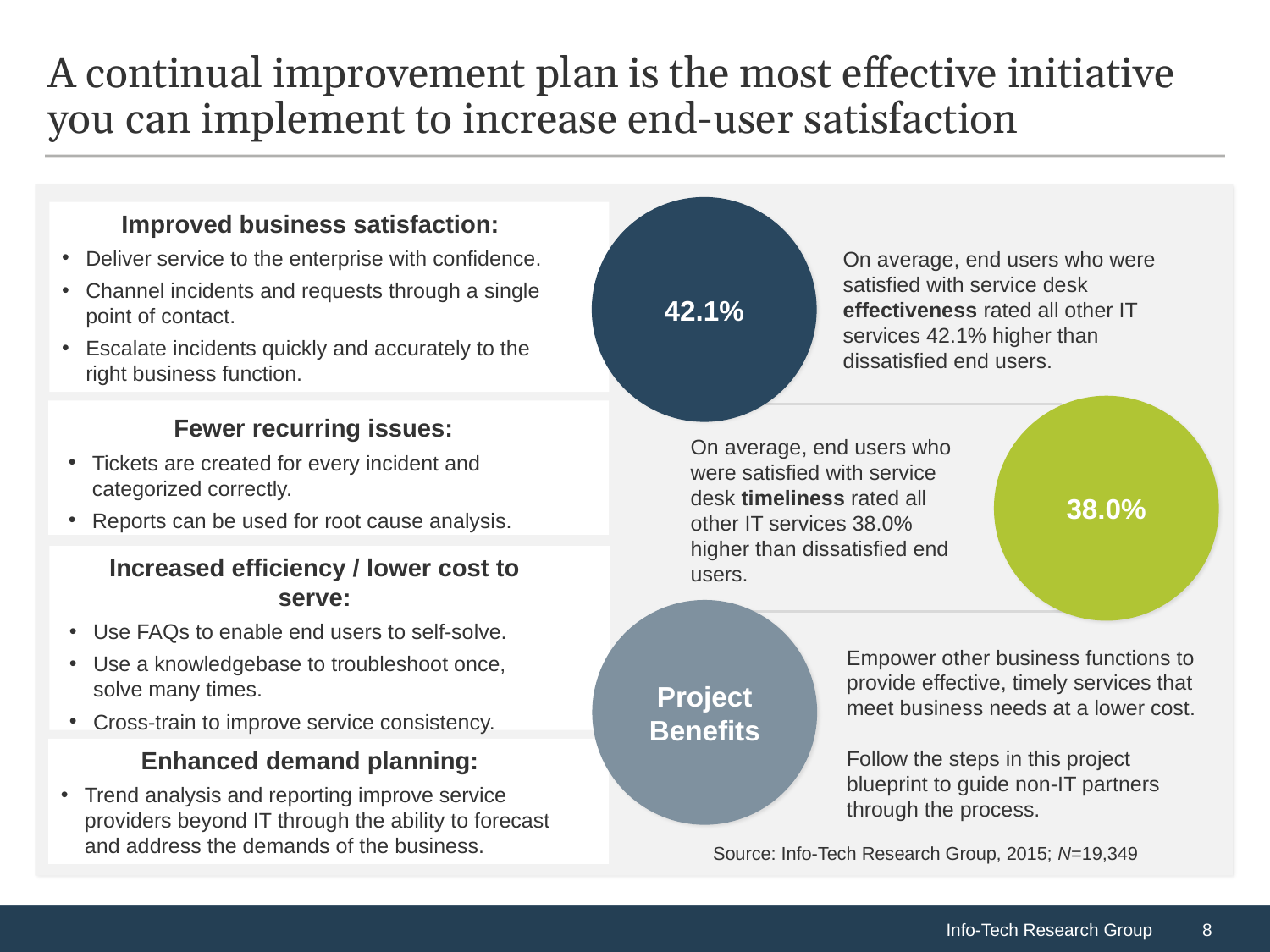

# A continual improvement plan is the most effective initiative you can implement to increase end-user satisfaction

42.1%
Improved business satisfaction:
Deliver service to the enterprise with confidence.
Channel incidents and requests through a single point of contact.
Escalate incidents quickly and accurately to the right business function.
On average, end users who were satisfied with service desk effectiveness rated all other IT services 42.1% higher than dissatisfied end users.
38.0%
Fewer recurring issues:
Tickets are created for every incident and categorized correctly.
Reports can be used for root cause analysis.
On average, end users who were satisfied with service desk timeliness rated all other IT services 38.0% higher than dissatisfied end users.
Increased efficiency / lower cost to serve:
Use FAQs to enable end users to self-solve.
Use a knowledgebase to troubleshoot once, solve many times.
Cross-train to improve service consistency.
Project Benefits
Empower other business functions to provide effective, timely services that meet business needs at a lower cost.

Follow the steps in this project blueprint to guide non-IT partners through the process.

Enhanced demand planning:
Trend analysis and reporting improve service providers beyond IT through the ability to forecast and address the demands of the business.
Source: Info-Tech Research Group, 2015; N=19,349